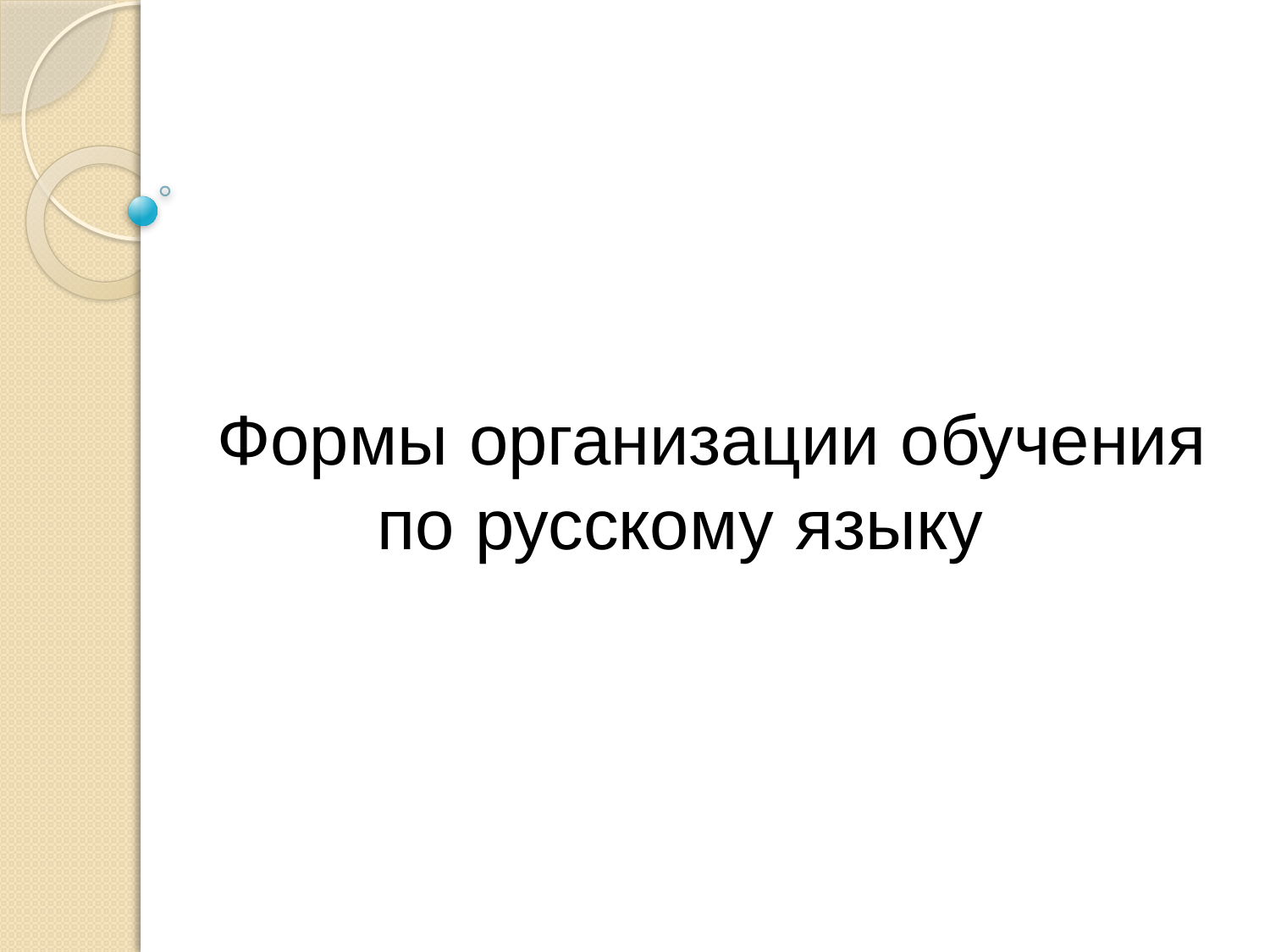

# Формы организации обучения по русскому языку